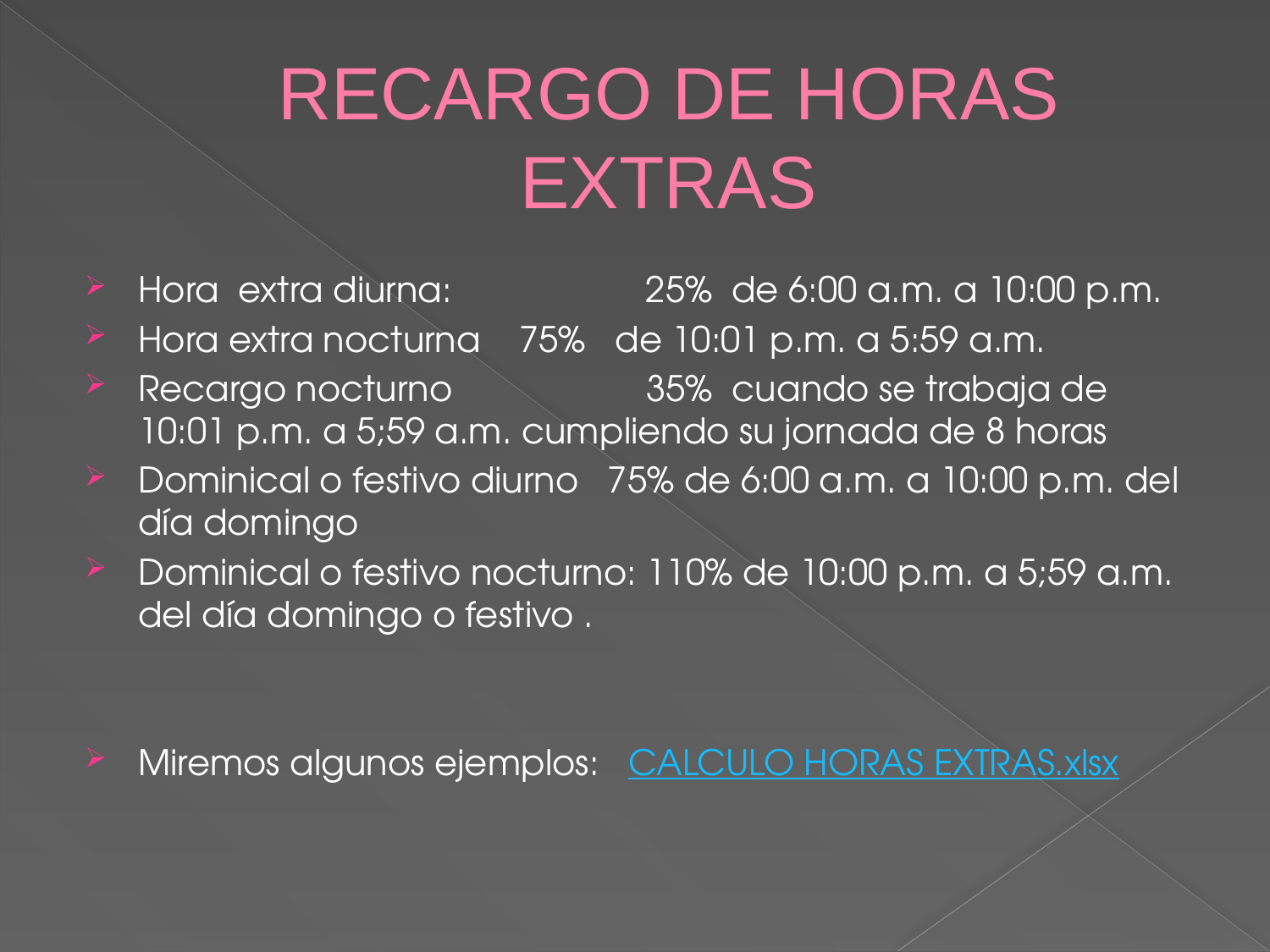

# RECARGO DE HORAS EXTRAS
Hora  extra diurna:	             25%  de 6:00 a.m. a 10:00 p.m.
Hora extra nocturna	75%   de 10:01 p.m. a 5:59 a.m.
Recargo nocturno		35%  cuando se trabaja de 10:01 p.m. a 5;59 a.m. cumpliendo su jornada de 8 horas
Dominical o festivo diurno   75% de 6:00 a.m. a 10:00 p.m. del día domingo
Dominical o festivo nocturno: 110% de 10:00 p.m. a 5;59 a.m. del día domingo o festivo .

Miremos algunos ejemplos:   CALCULO HORAS EXTRAS.xlsx